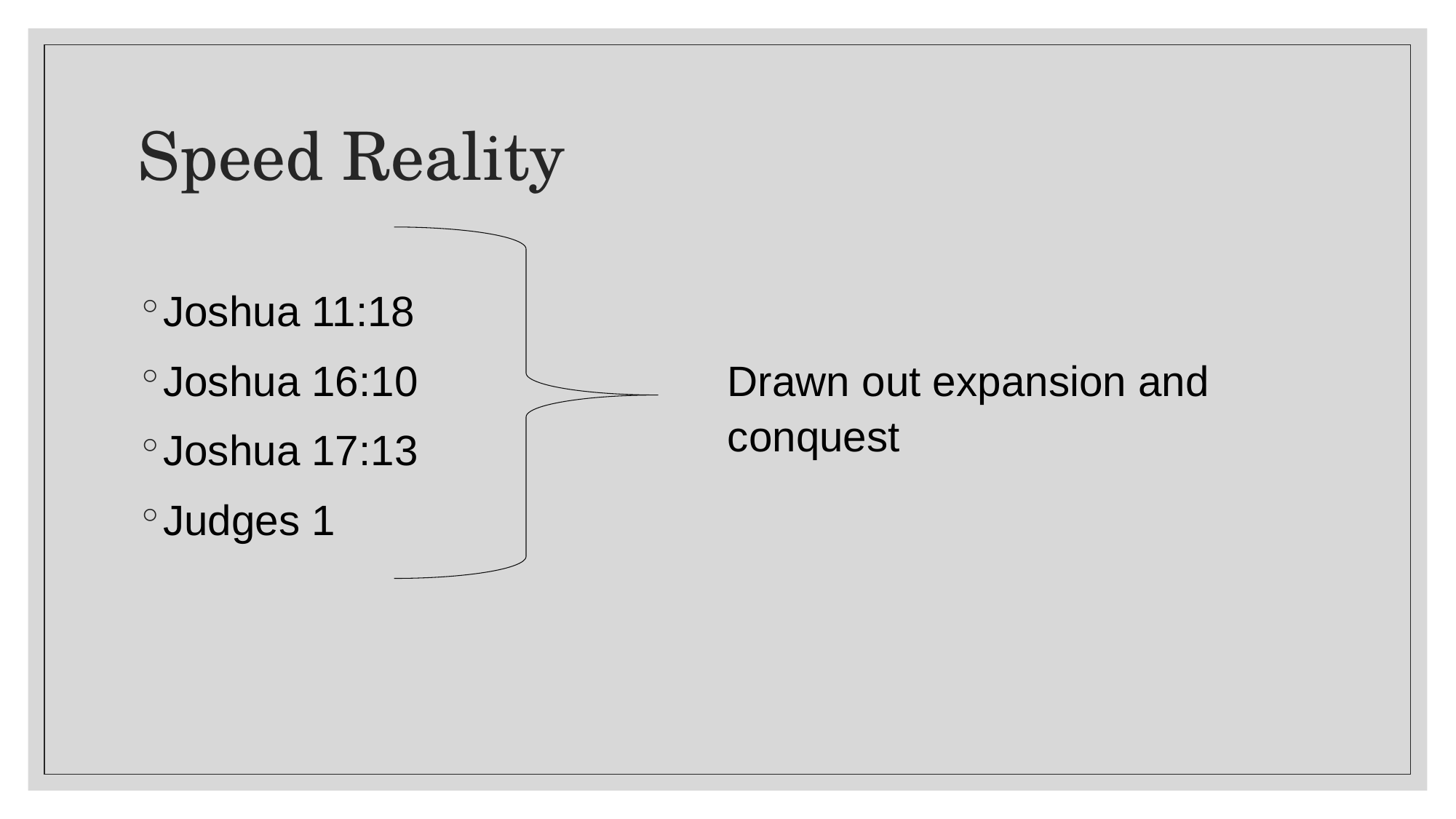

# Speed Reality

Joshua 11:18
Joshua 16:10
Joshua 17:13
Judges 1

Drawn out expansion and conquest